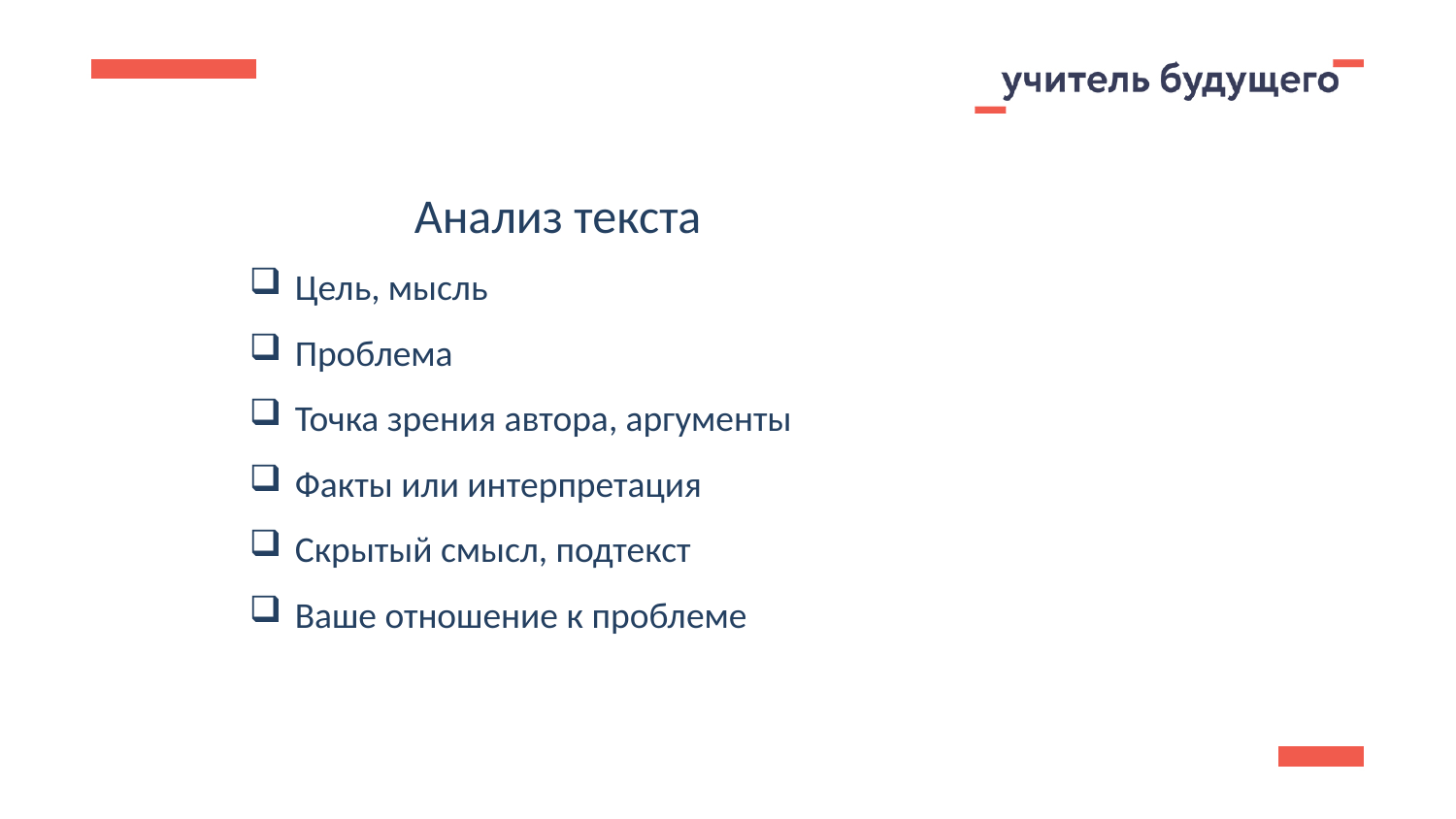

Анализ текста
Цель, мысль
Проблема
Точка зрения автора, аргументы
Факты или интерпретация
Скрытый смысл, подтекст
Ваше отношение к проблеме